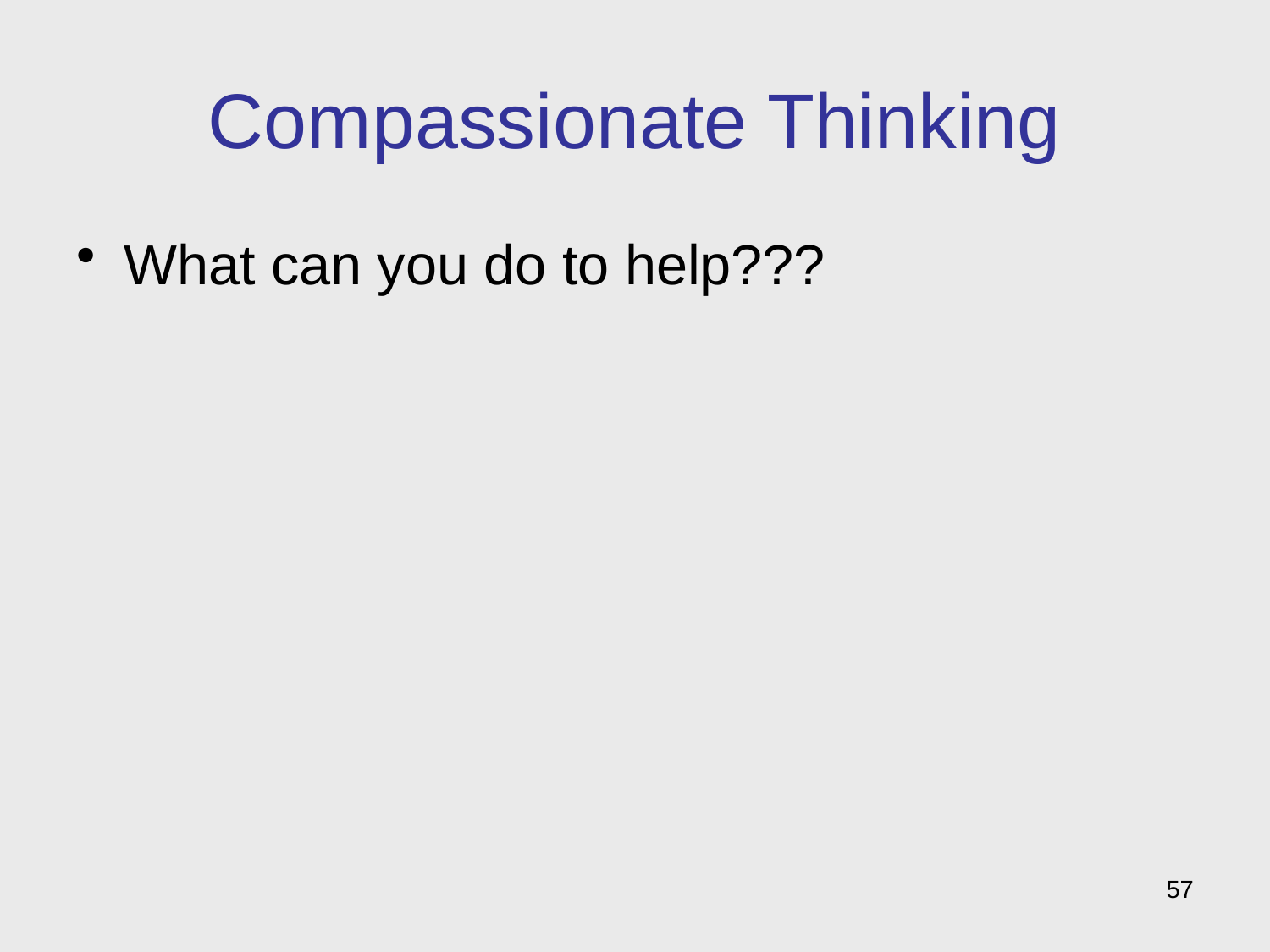

# Compassionate Thinking
What can you do to help???
57